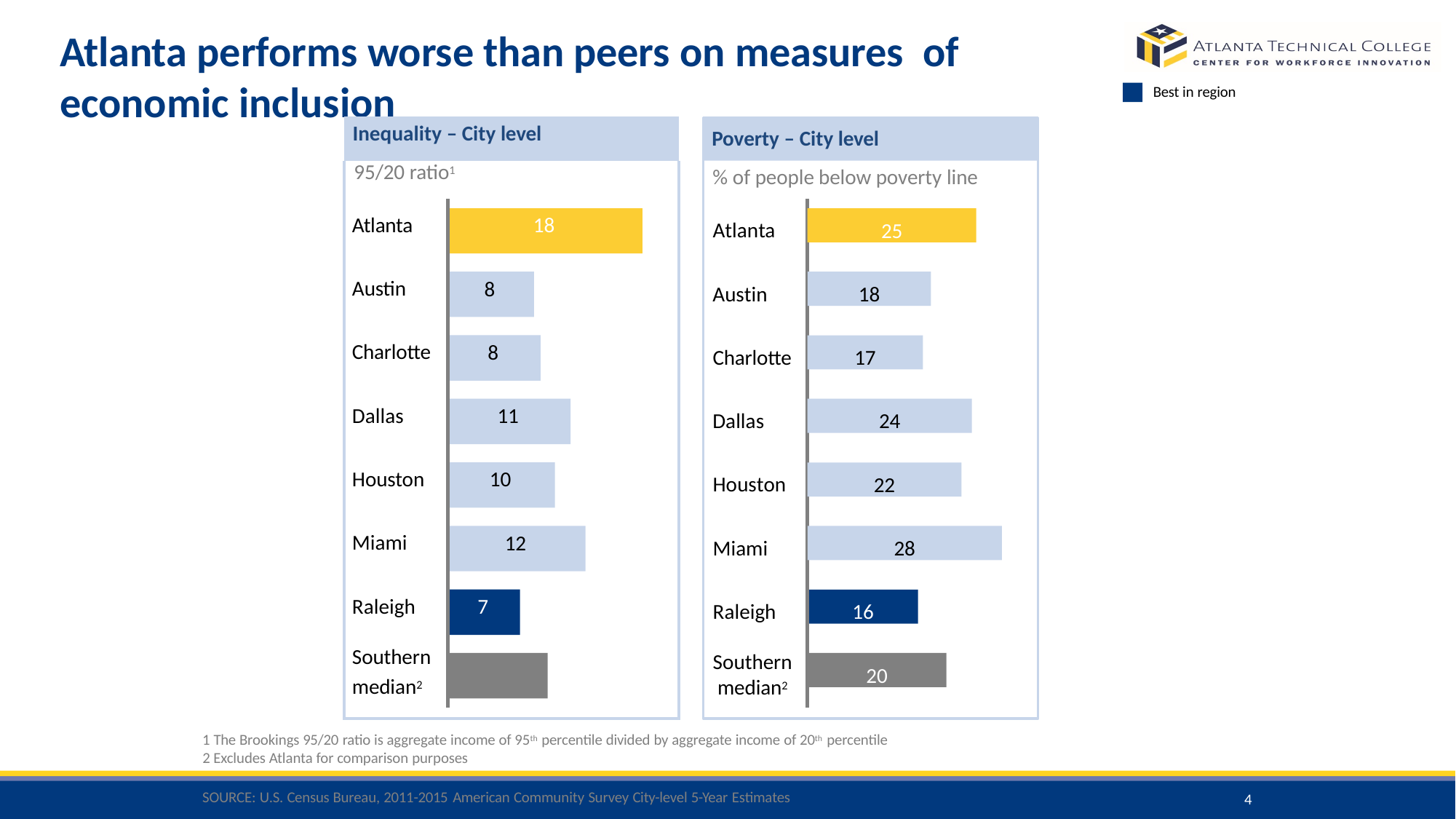

# Atlanta performs worse than peers on measures  of economic inclusion
Best in region

| Inequality – City level |  |  |
| --- | --- | --- |
| 95/20 ratio1 |  |  |
| Atlanta |  | 18 |
| Austin | 8 |  |
| Charlotte | 8 |  |
| Dallas | 11 |  |
| Houston | 10 |  |
| Miami | 12 |  |
| Raleigh | 7 |  |
| Southern |  |  |
| median2 |  |  |

Poverty – City level
% of people below poverty line

25
Atlanta
18
Austin
17
Charlotte
24
Dallas
22
Houston
28
Miami
16
Raleigh

Southern  median2
20
1 The Brookings 95/20 ratio is aggregate income of 95th percentile divided by aggregate income of 20th percentile  2 Excludes Atlanta for comparison purposes
SOURCE: U.S. Census Bureau, 2011-2015 American Community Survey City-level 5-Year Estimates
4